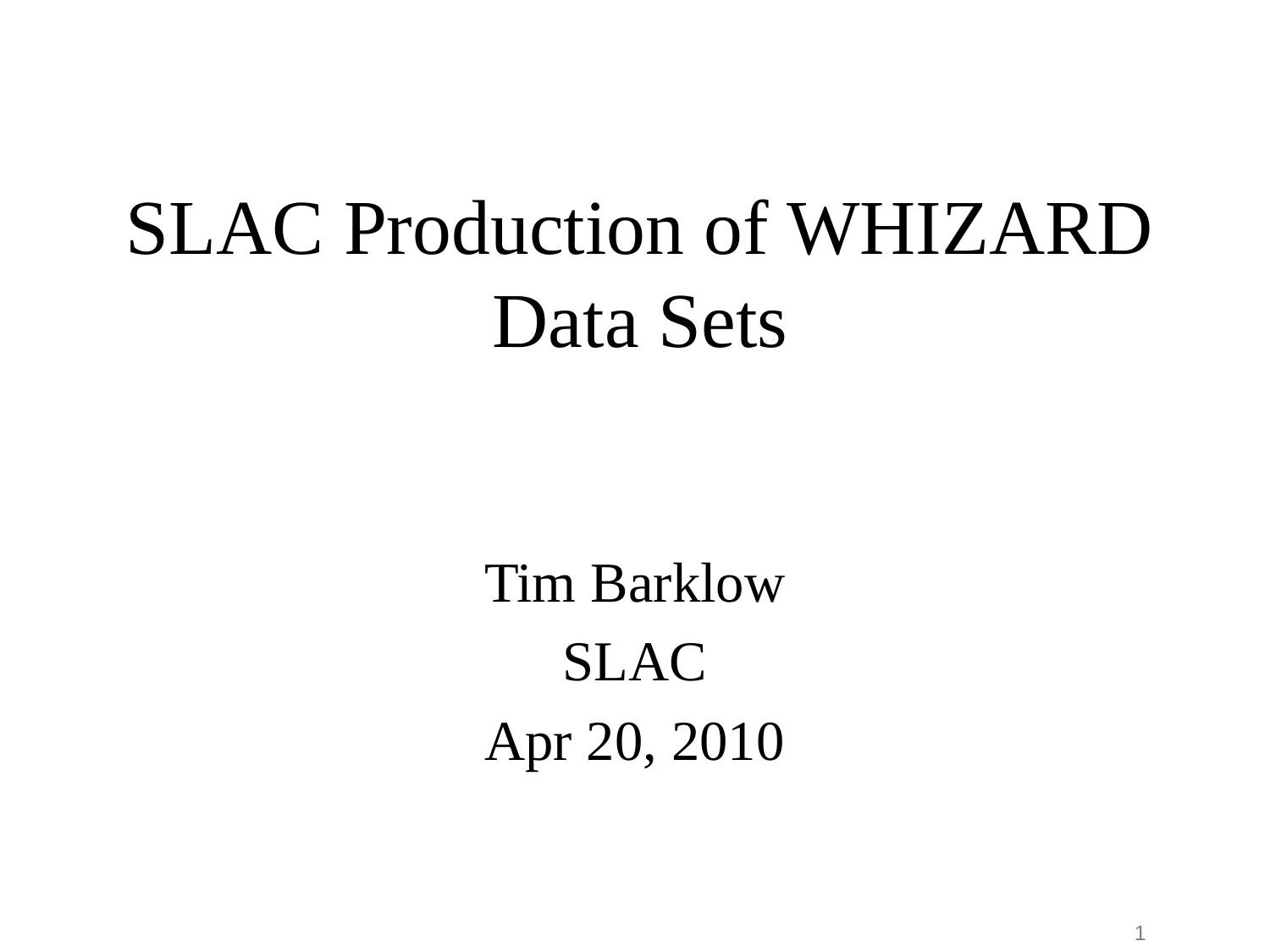

# SLAC Production of WHIZARD Data Sets
Tim Barklow
SLAC
Apr 20, 2010